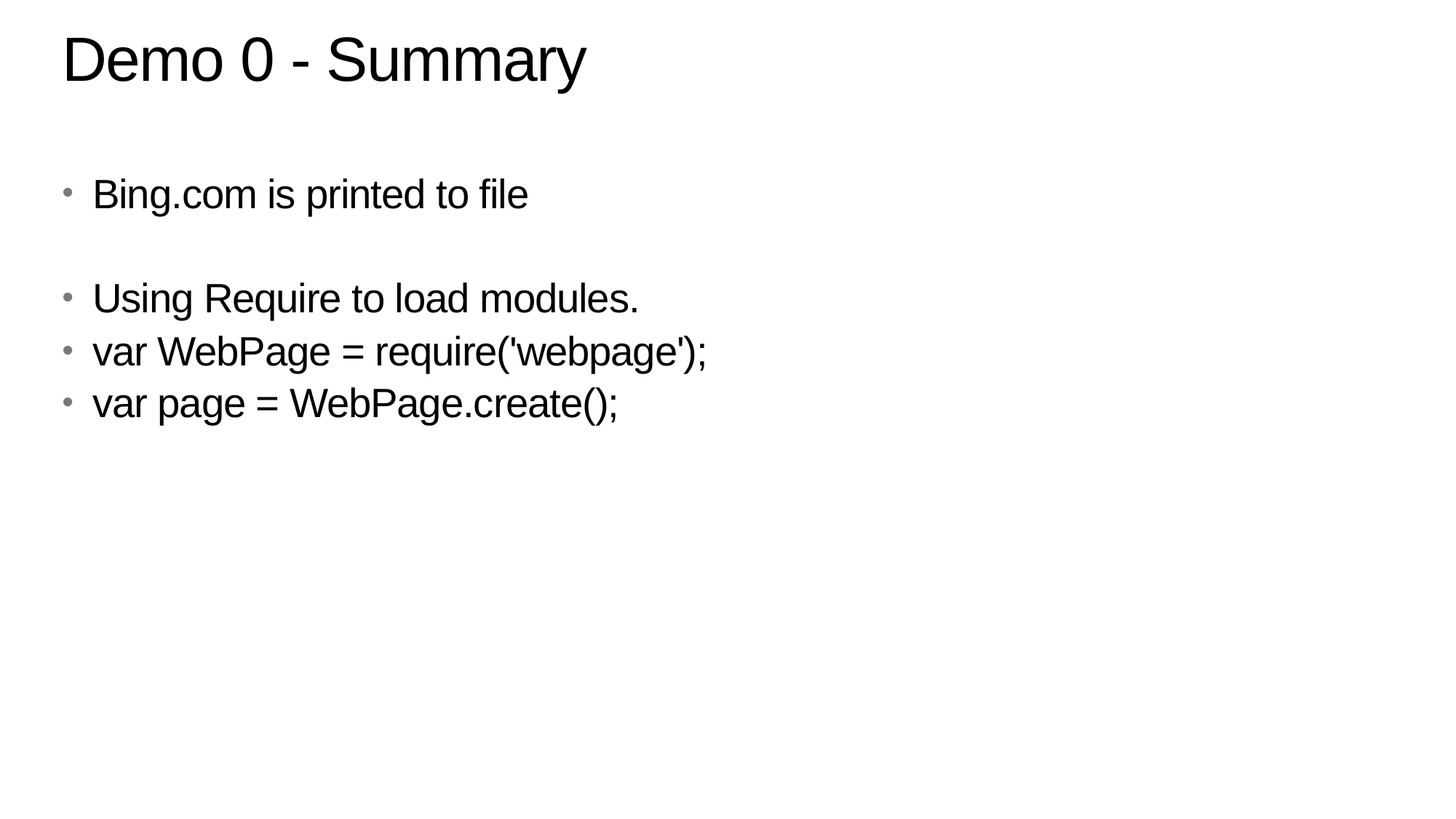

# Demo 0 - Summary
Bing.com is printed to file

Using Require to load modules.
var WebPage = require('webpage');
var page = WebPage.create();